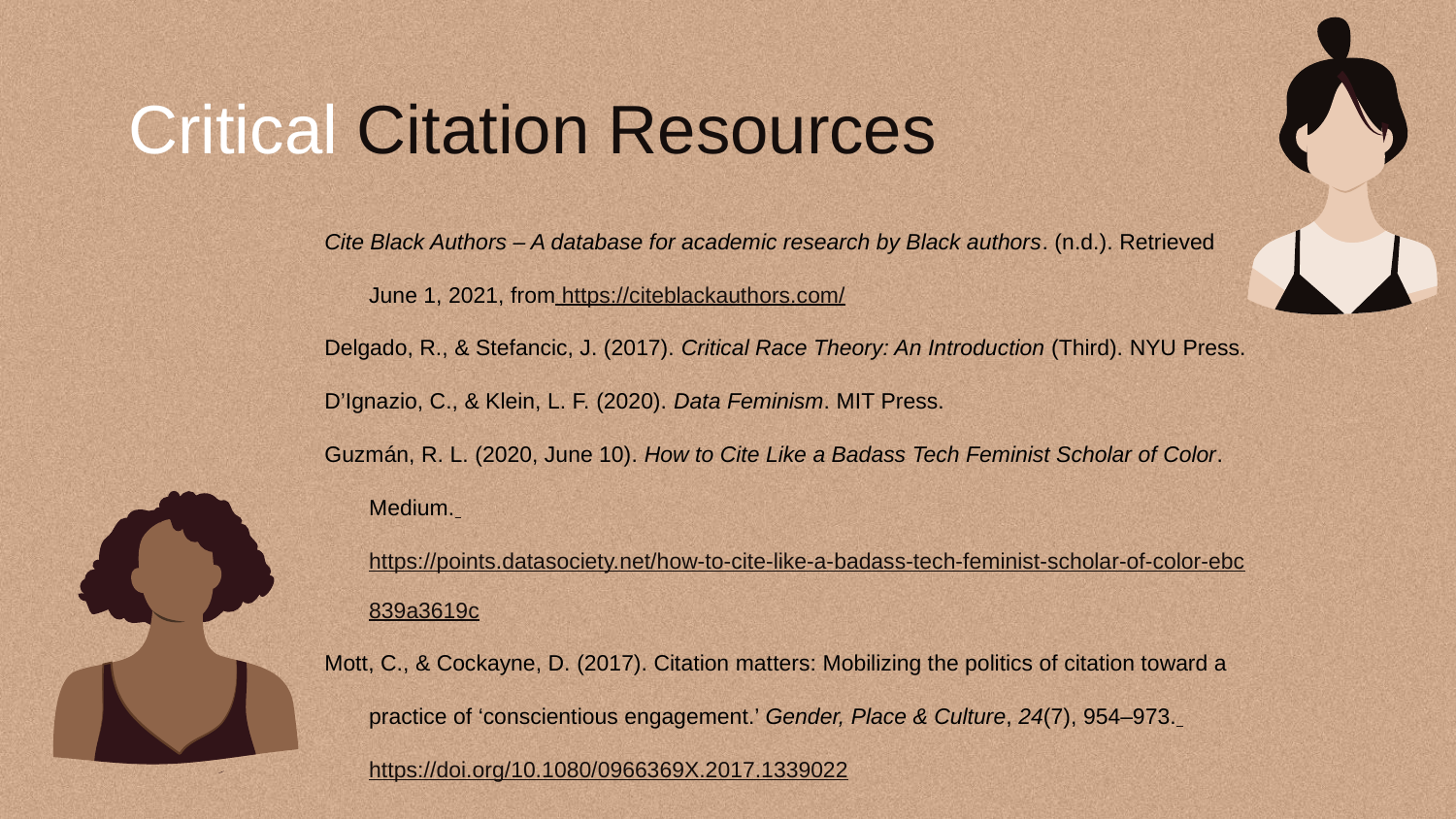

# Critical Citation Resources
Cite Black Authors – A database for academic research by Black authors. (n.d.). Retrieved June 1, 2021, from https://citeblackauthors.com/
Delgado, R., & Stefancic, J. (2017). Critical Race Theory: An Introduction (Third). NYU Press.
D’Ignazio, C., & Klein, L. F. (2020). Data Feminism. MIT Press.
Guzmán, R. L. (2020, June 10). How to Cite Like a Badass Tech Feminist Scholar of Color. Medium. https://points.datasociety.net/how-to-cite-like-a-badass-tech-feminist-scholar-of-color-ebc839a3619c
Mott, C., & Cockayne, D. (2017). Citation matters: Mobilizing the politics of citation toward a practice of ‘conscientious engagement.’ Gender, Place & Culture, 24(7), 954–973. https://doi.org/10.1080/0966369X.2017.1339022